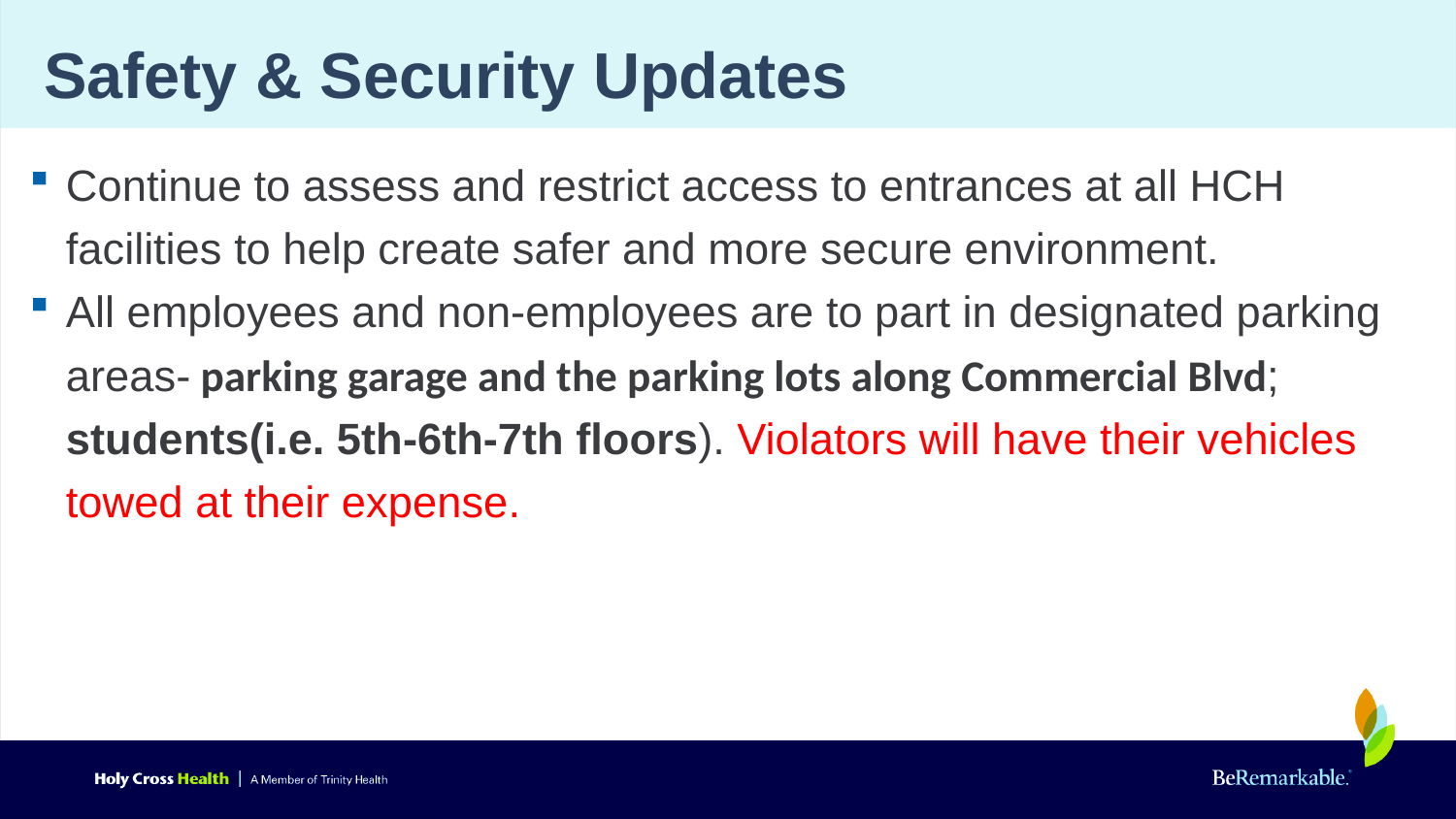

# Safety & Security Updates
Continue to assess and restrict access to entrances at all HCH facilities to help create safer and more secure environment.
All employees and non-employees are to part in designated parking areas- parking garage and the parking lots along Commercial Blvd; students(i.e. 5th-6th-7th floors). Violators will have their vehicles towed at their expense.